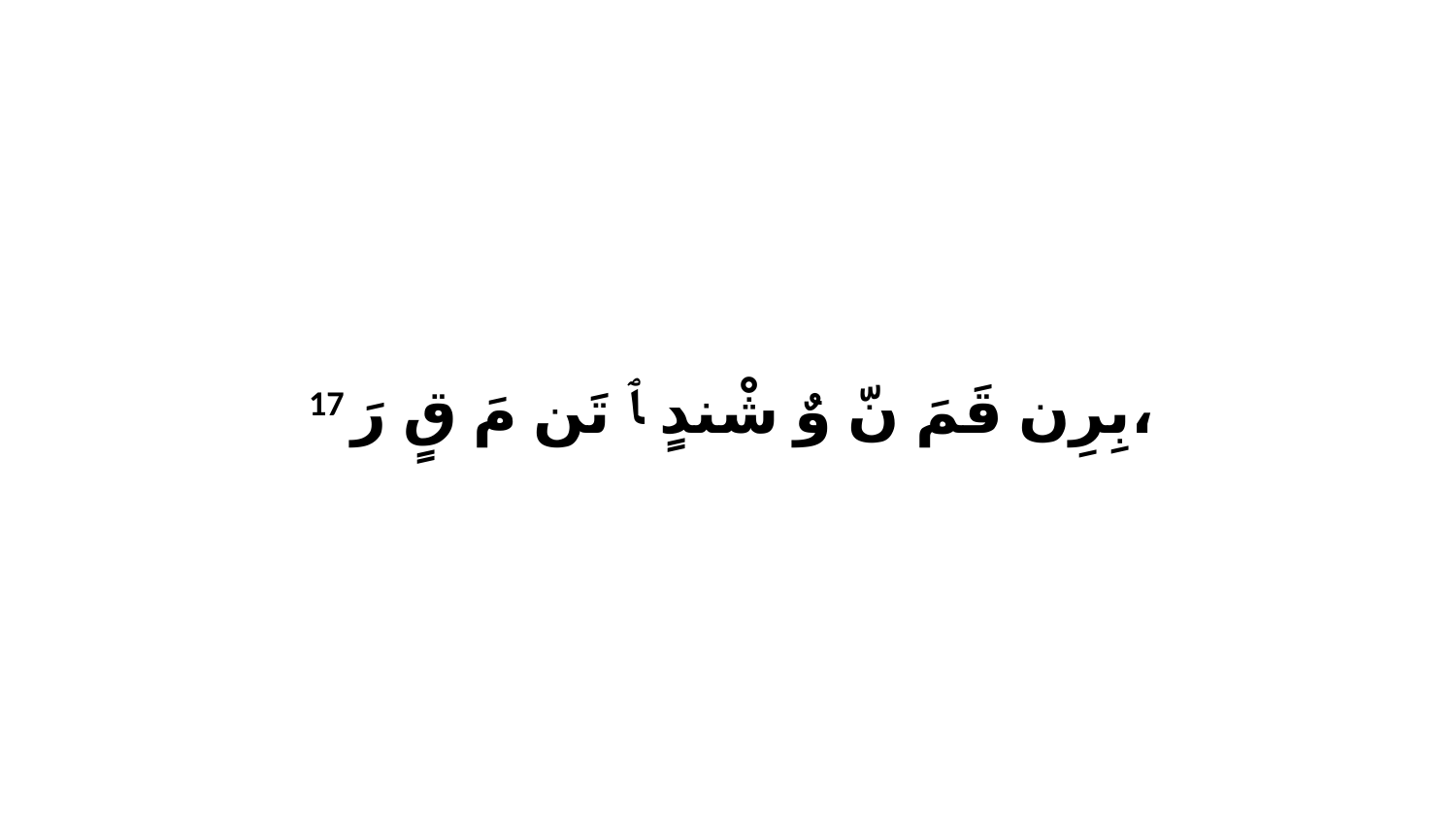

17 بِرِن قَمَ نّ وٌ شْندٍ ﭑ تَن مَ قٍ رَ،